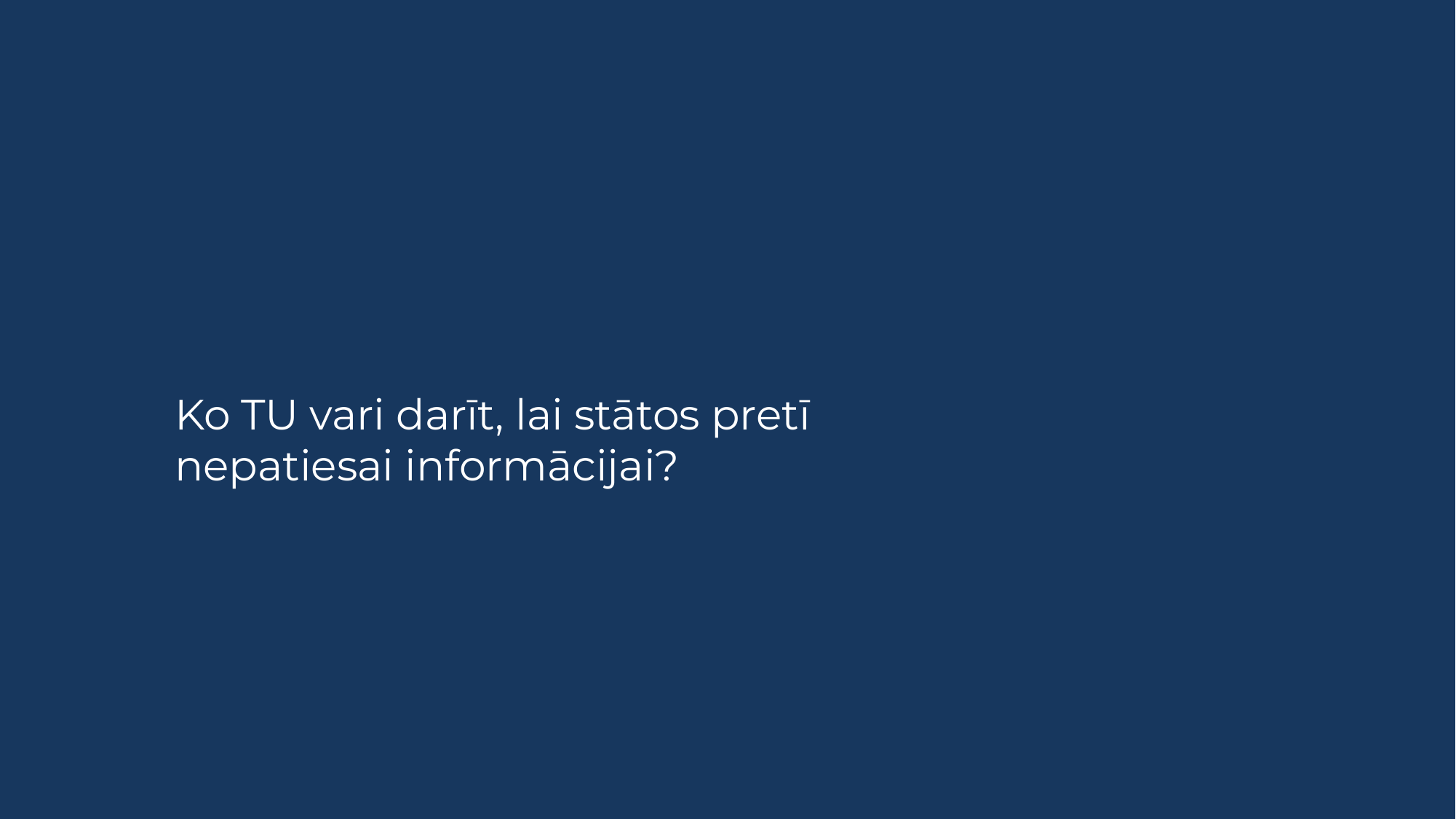

Ko TU vari darīt, lai stātos pretī nepatiesai informācijai?